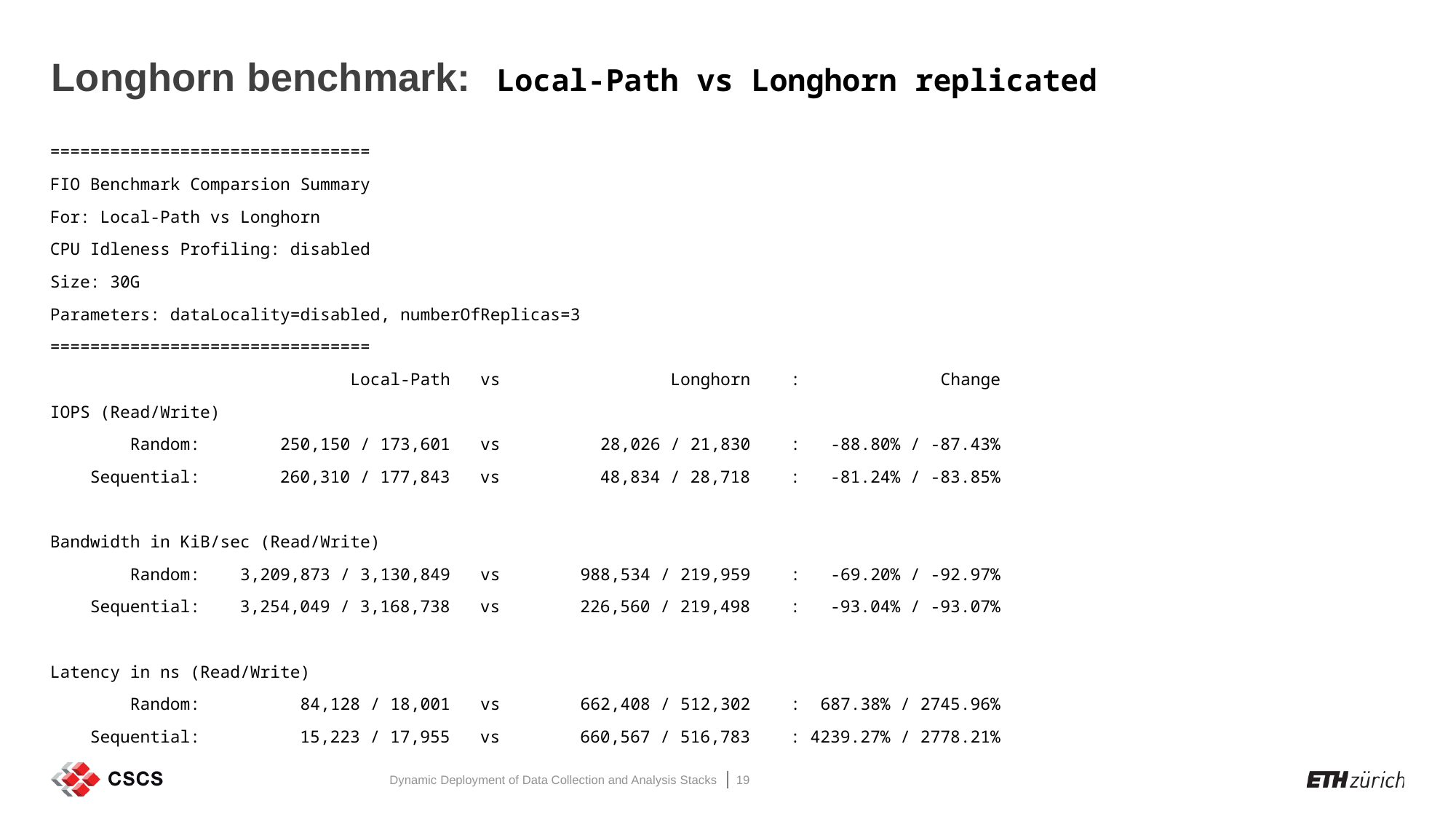

# Longhorn benchmark: Local-Path vs Longhorn replicated
================================
FIO Benchmark Comparsion Summary
For: Local-Path vs Longhorn
CPU Idleness Profiling: disabled
Size: 30G
Parameters: dataLocality=disabled, numberOfReplicas=3
================================
                              Local-Path   vs                 Longhorn    :              Change
IOPS (Read/Write)
        Random:        250,150 / 173,601   vs          28,026 / 21,830    :   -88.80% / -87.43%
    Sequential:        260,310 / 177,843   vs          48,834 / 28,718    :   -81.24% / -83.85%

Bandwidth in KiB/sec (Read/Write)
        Random:    3,209,873 / 3,130,849   vs        988,534 / 219,959    :   -69.20% / -92.97%
    Sequential:    3,254,049 / 3,168,738   vs        226,560 / 219,498    :   -93.04% / -93.07%

Latency in ns (Read/Write)
        Random:          84,128 / 18,001   vs        662,408 / 512,302    :  687.38% / 2745.96%
    Sequential:          15,223 / 17,955   vs        660,567 / 516,783    : 4239.27% / 2778.21%

Dynamic Deployment of Data Collection and Analysis Stacks
19